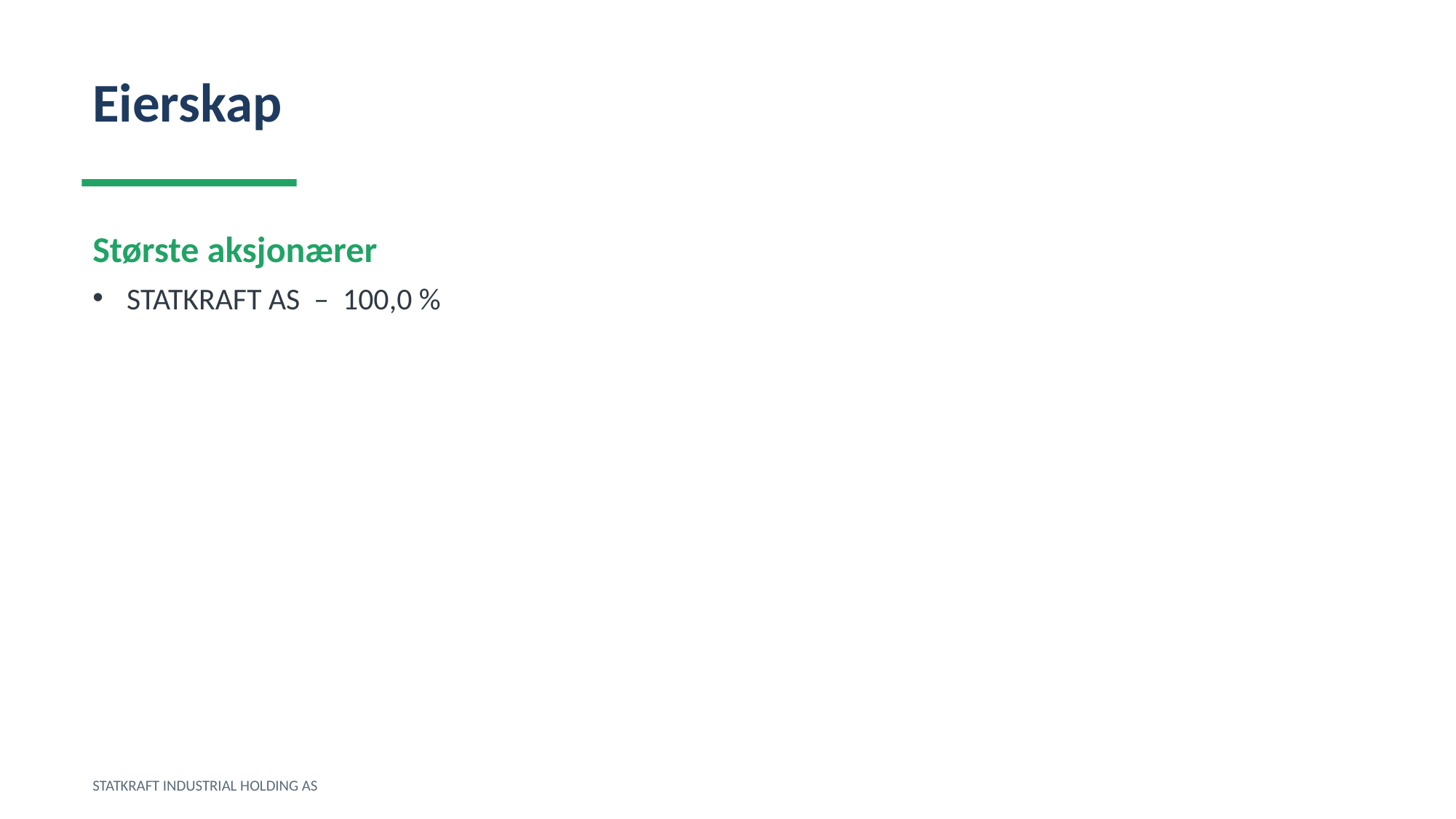

Eierskap

Største aksjonærer
STATKRAFT AS  –  100,0 %
STATKRAFT INDUSTRIAL HOLDING AS